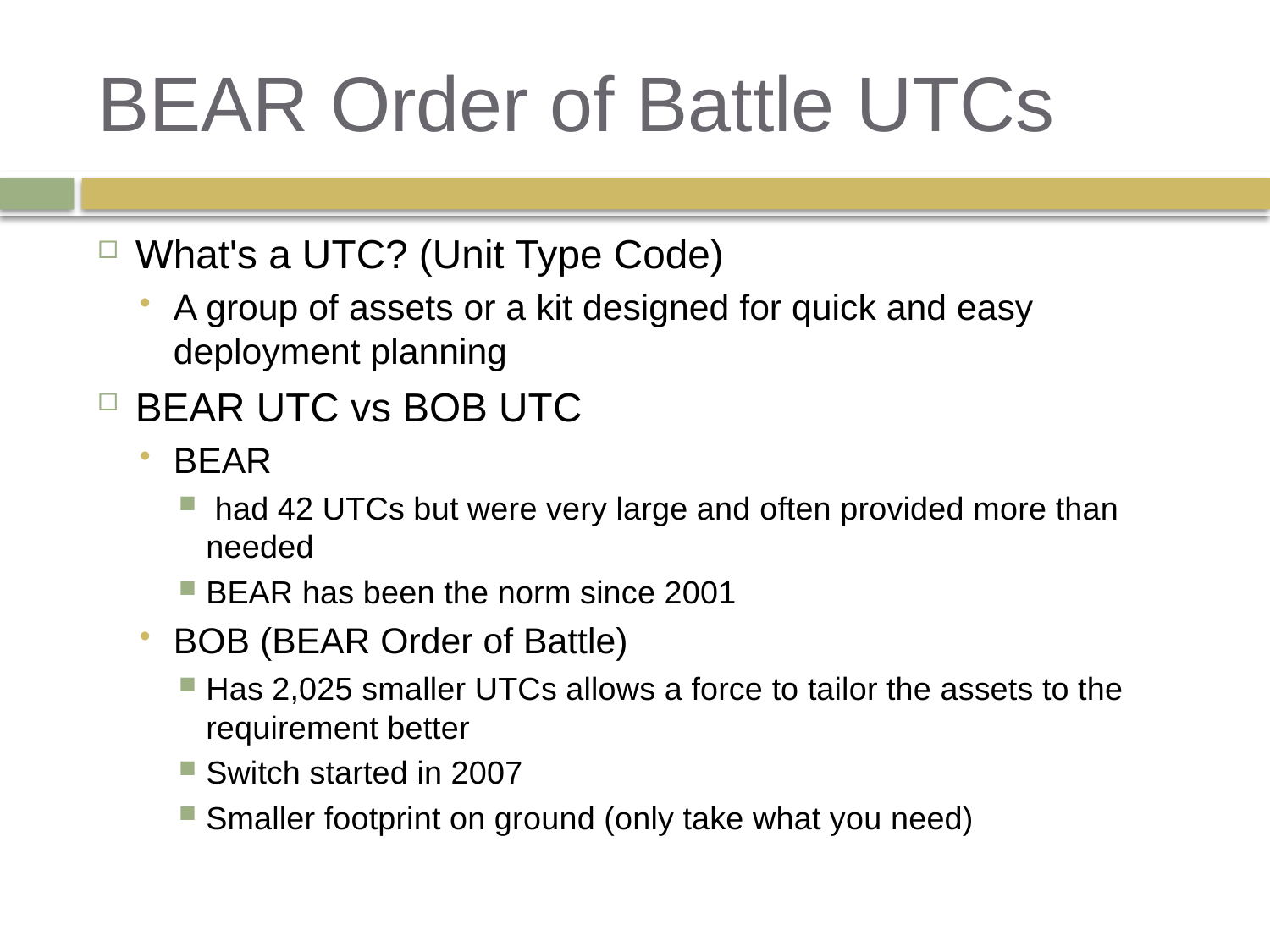

# BEAR Order of Battle UTCs
What's a UTC? (Unit Type Code)
A group of assets or a kit designed for quick and easy deployment planning
BEAR UTC vs BOB UTC
BEAR
 had 42 UTCs but were very large and often provided more than needed
BEAR has been the norm since 2001
BOB (BEAR Order of Battle)
Has 2,025 smaller UTCs allows a force to tailor the assets to the requirement better
Switch started in 2007
Smaller footprint on ground (only take what you need)